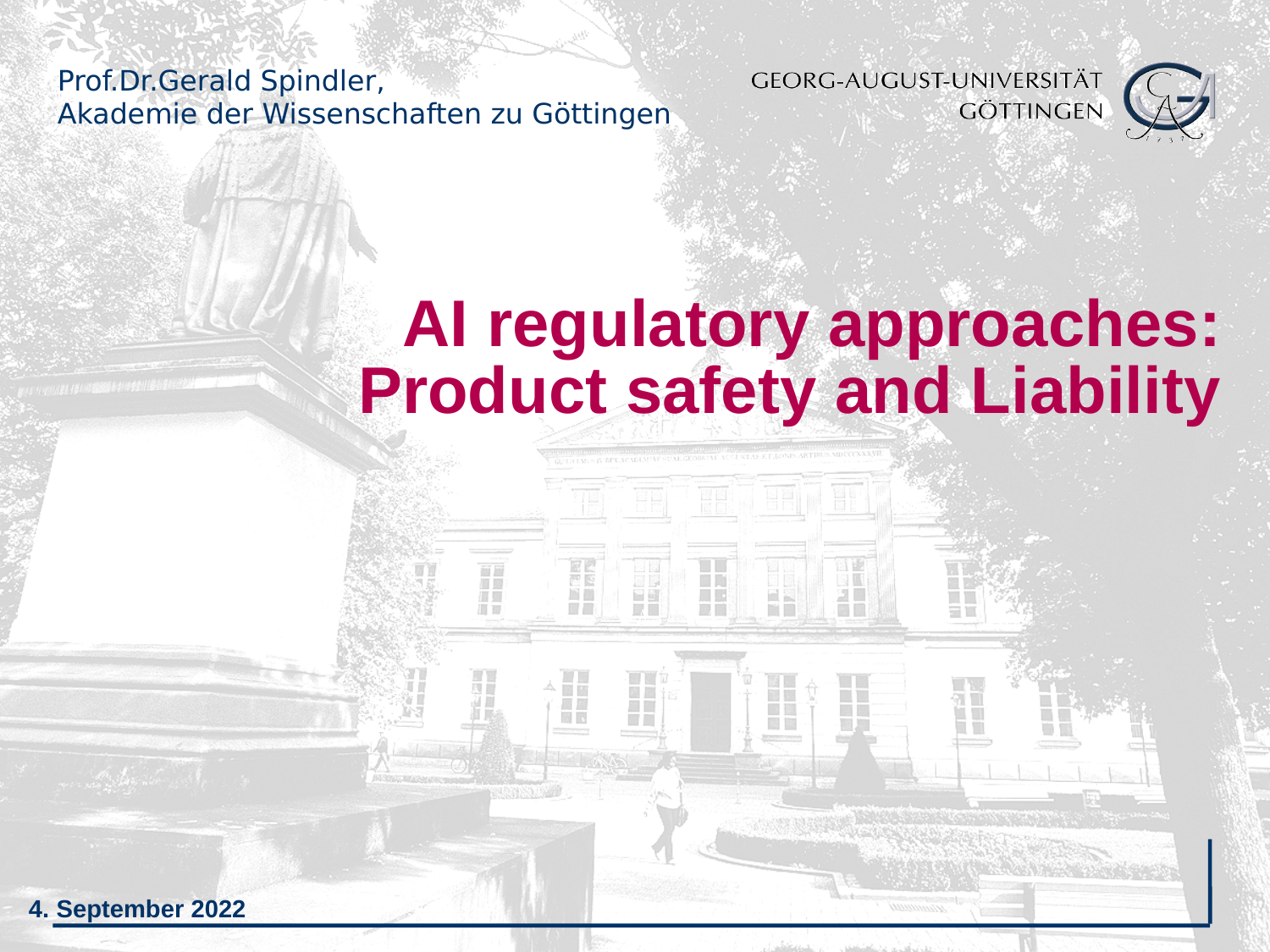

# AI regulatory approaches: Product safety and Liability

4. September 2022